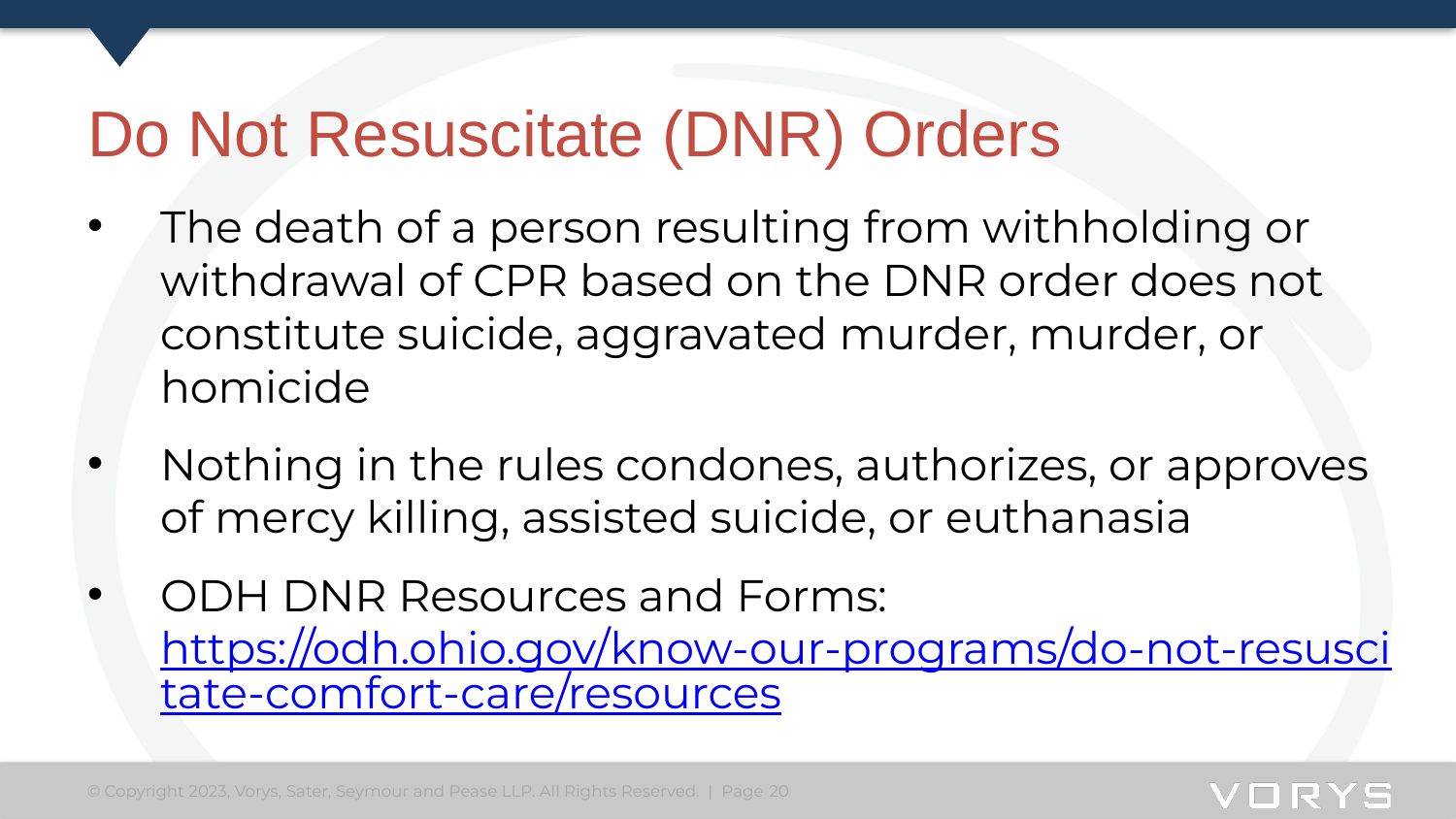

# Do Not Resuscitate (DNR) Orders
The death of a person resulting from withholding or withdrawal of CPR based on the DNR order does not constitute suicide, aggravated murder, murder, or homicide
Nothing in the rules condones, authorizes, or approves of mercy killing, assisted suicide, or euthanasia
ODH DNR Resources and Forms: https://odh.ohio.gov/know-our-programs/do-not-resuscitate-comfort-care/resources